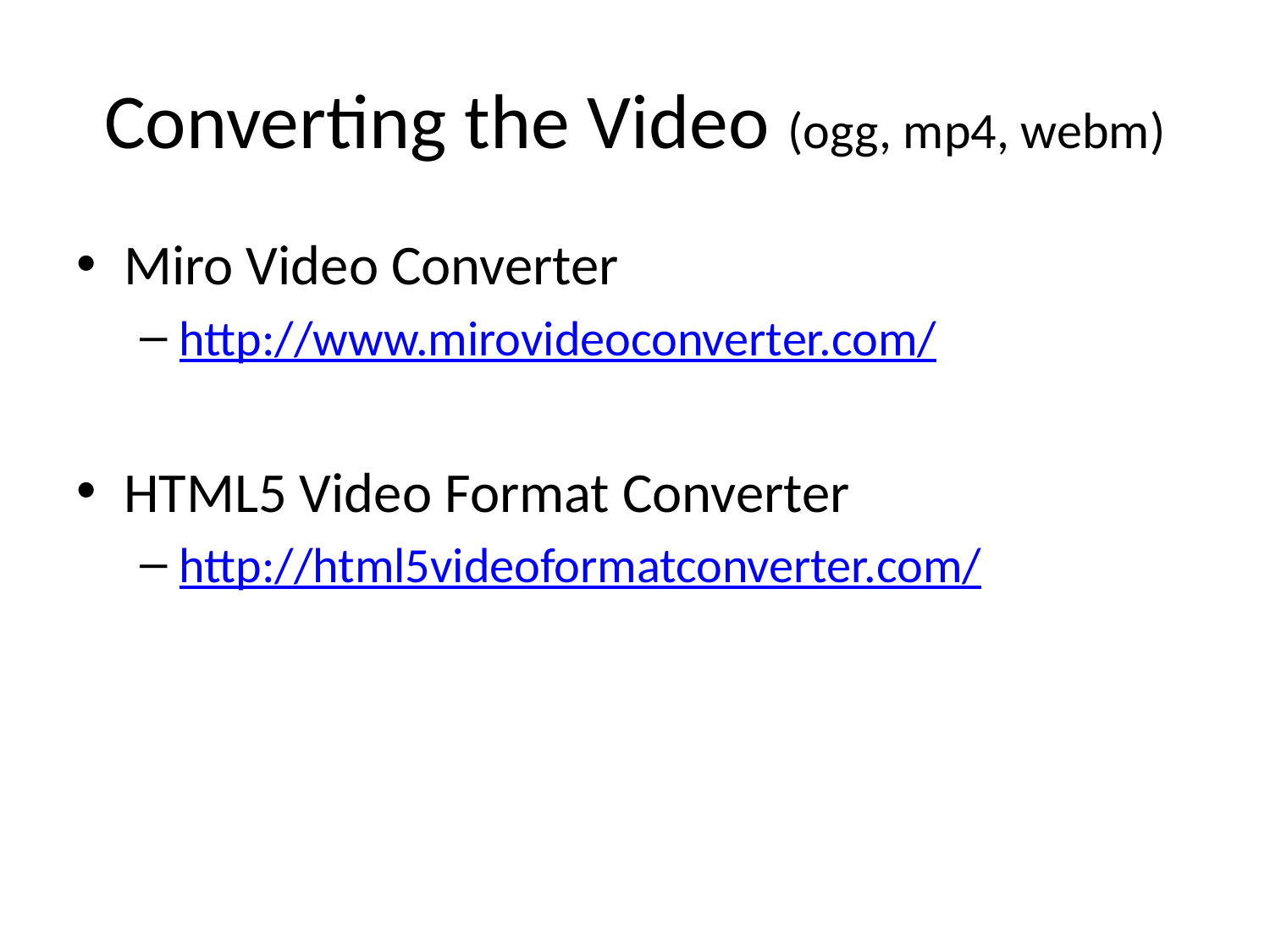

# Converting the Video (ogg, mp4, webm)
Miro Video Converter
http://www.mirovideoconverter.com/

HTML5 Video Format Converter
http://html5videoformatconverter.com/